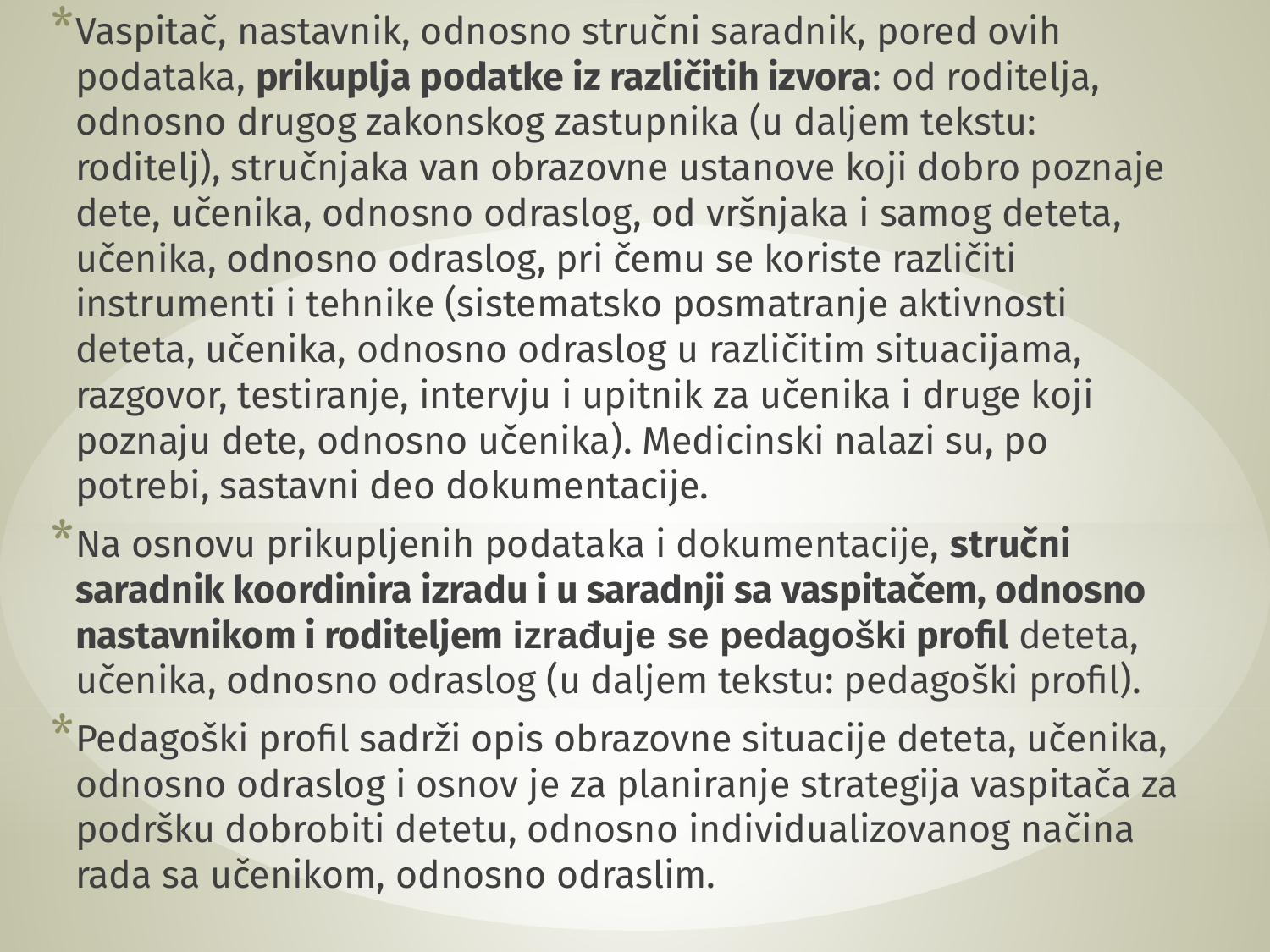

Vaspitač, nastavnik, odnosno stručni saradnik, pored ovih podataka, prikuplja podatke iz različitih izvora: od roditelja, odnosno drugog zakonskog zastupnika (u daljem tekstu: roditelj), stručnjaka van obrazovne ustanove koji dobro poznaje dete, učenika, odnosno odraslog, od vršnjaka i samog deteta, učenika, odnosno odraslog, pri čemu se koriste različiti instrumenti i tehnike (sistematsko posmatranje aktivnosti deteta, učenika, odnosno odraslog u različitim situacijama, razgovor, testiranje, intervju i upitnik za učenika i druge koji poznaju dete, odnosno učenika). Medicinski nalazi su, po potrebi, sastavni deo dokumentacije.
Na osnovu prikupljenih podataka i dokumentacije, stručni saradnik koordinira izradu i u saradnji sa vaspitačem, odnosno nastavnikom i roditeljem izrađuje se pedagoški profil deteta, učenika, odnosno odraslog (u daljem tekstu: pedagoški profil).
Pedagoški profil sadrži opis obrazovne situacije deteta, učenika, odnosno odraslog i osnov je za planiranje strategija vaspitača za podršku dobrobiti detetu, odnosno individualizovanog načina rada sa učenikom, odnosno odraslim.

#